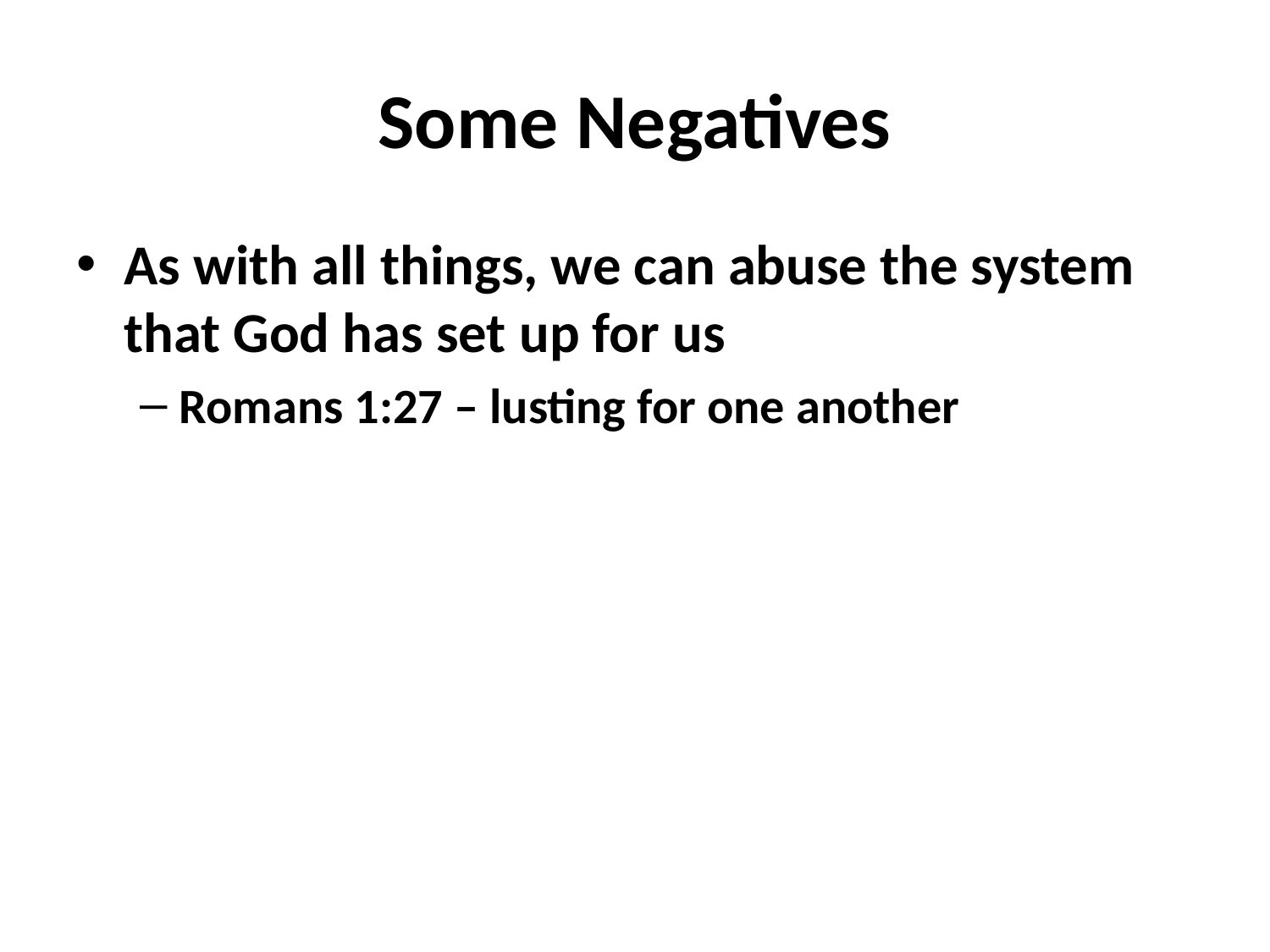

# Some Negatives
As with all things, we can abuse the system that God has set up for us
Romans 1:27 – lusting for one another